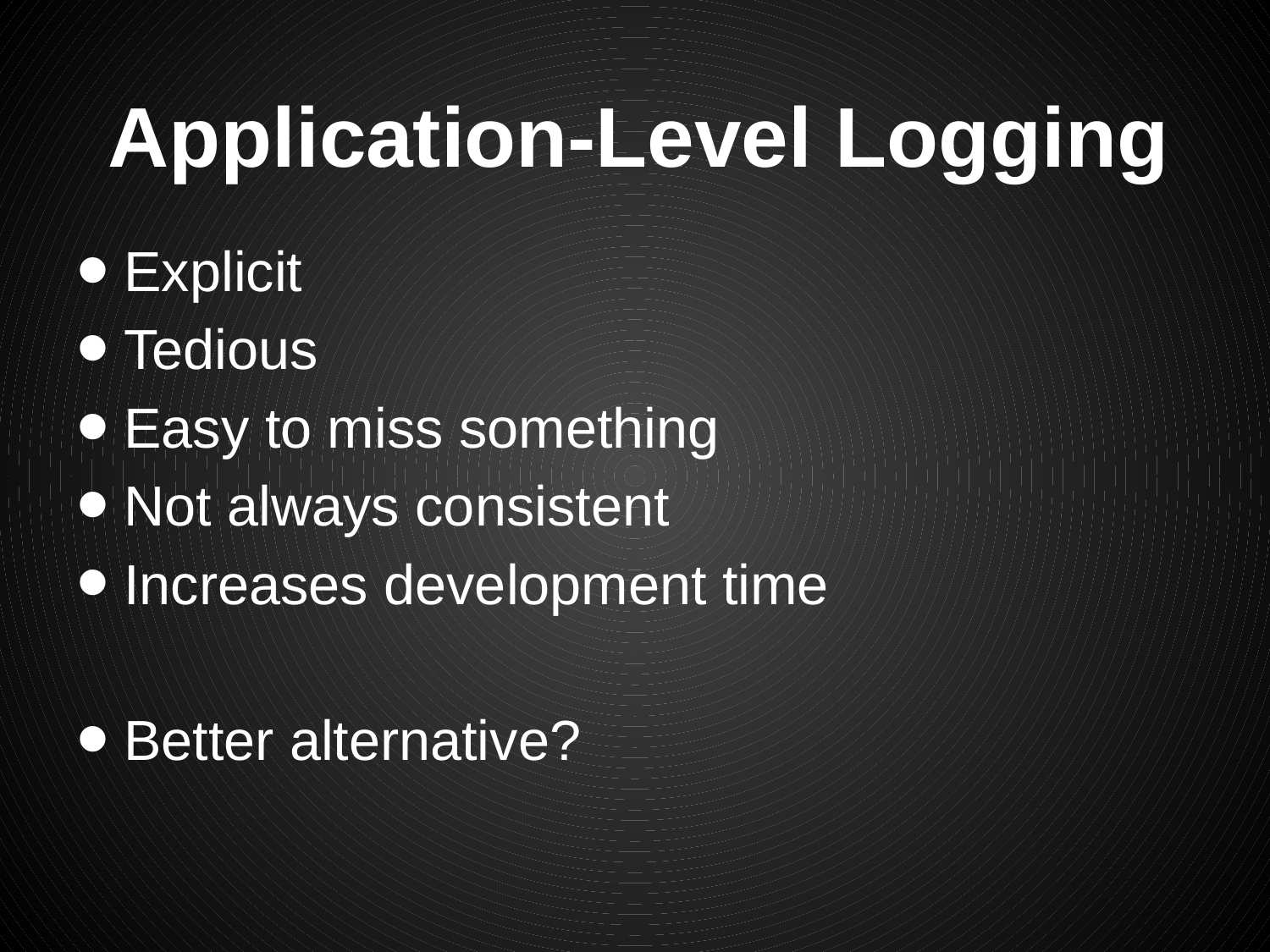

# Application-Level Logging
Explicit
Tedious
Easy to miss something
Not always consistent
Increases development time

Better alternative?